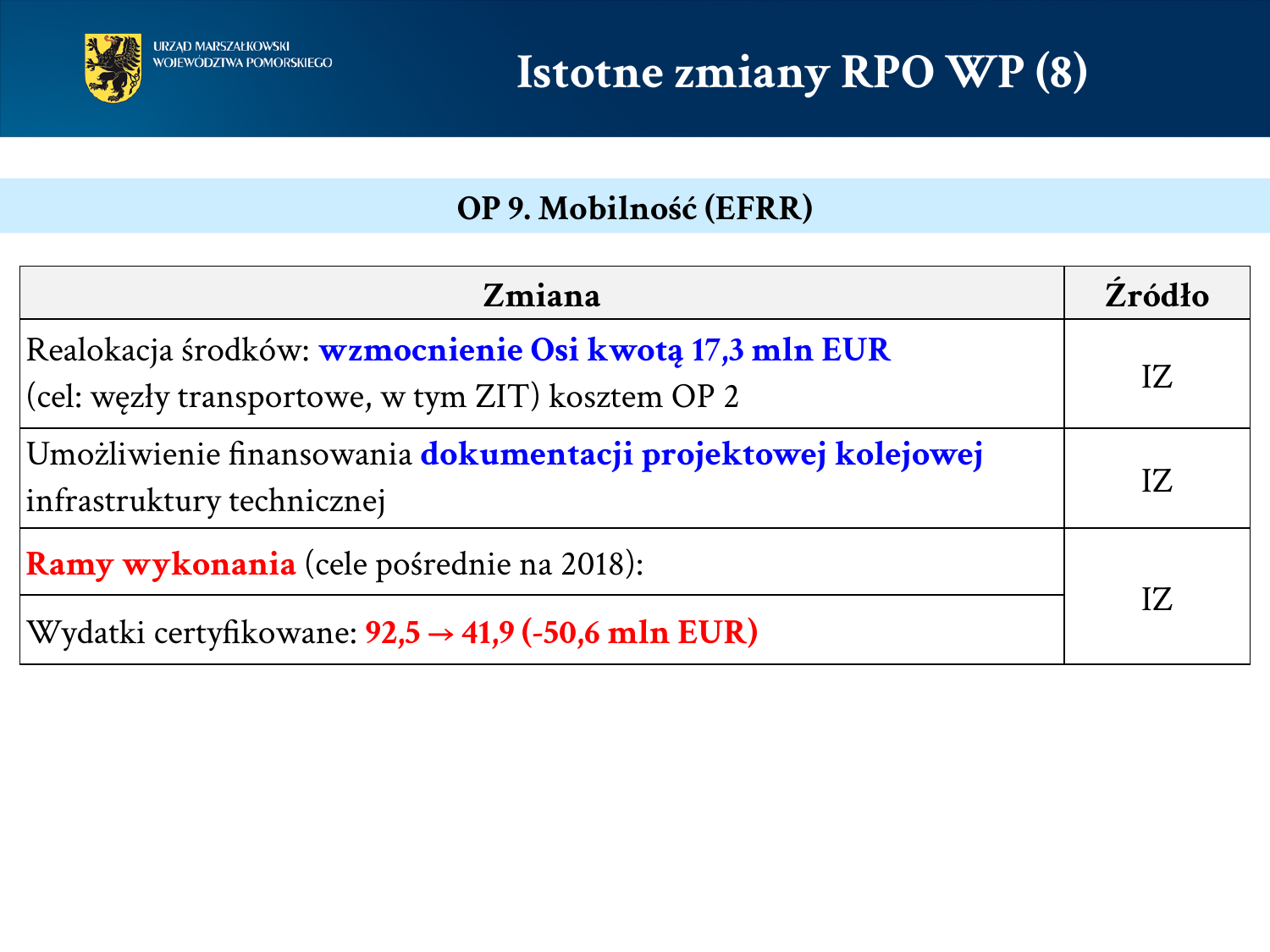

# Istotne zmiany RPO WP (8)
OP 9. Mobilność (EFRR)
| Zmiana | Źródło |
| --- | --- |
| Realokacja środków: wzmocnienie Osi kwotą 17,3 mln EUR (cel: węzły transportowe, w tym ZIT) kosztem OP 2 | IZ |
| Umożliwienie finansowania dokumentacji projektowej kolejowej infrastruktury technicznej | IZ |
| Ramy wykonania (cele pośrednie na 2018): | IZ |
| Wydatki certyfikowane: 92,5 → 41,9 (-50,6 mln EUR) |  |